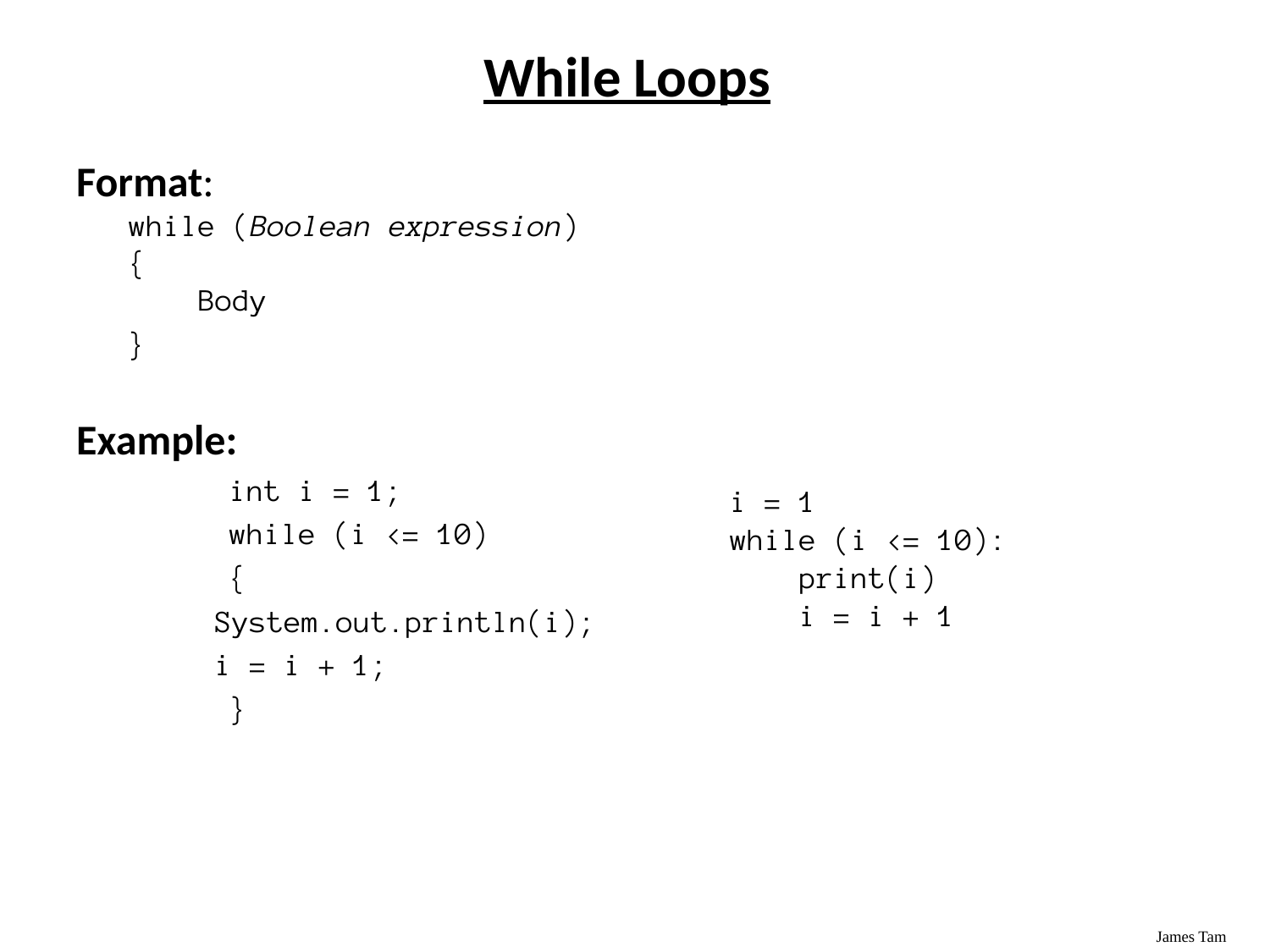

# While Loops
Format:
while (Boolean expression)
{
    Body
   }

Example:
		int i = 1;
		while (i <= 10)
		{
        System.out.println(i);
        i = i + 1;
		}
i = 1
while (i <= 10):
    print(i)
    i = i + 1